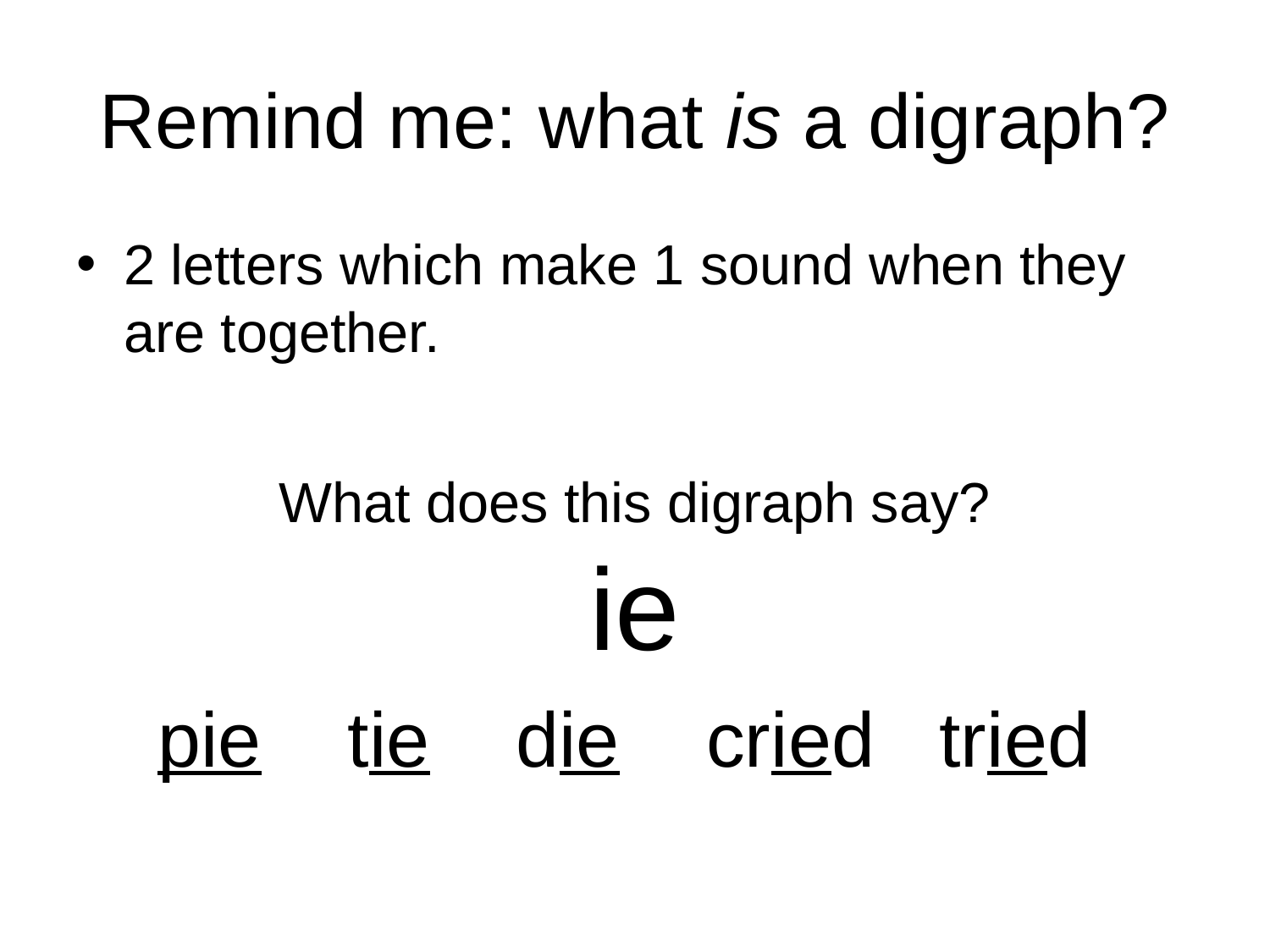

# Remind me: what is a digraph?
2 letters which make 1 sound when they are together.

What does this digraph say?
ie
pie    tie    die    cried   tried